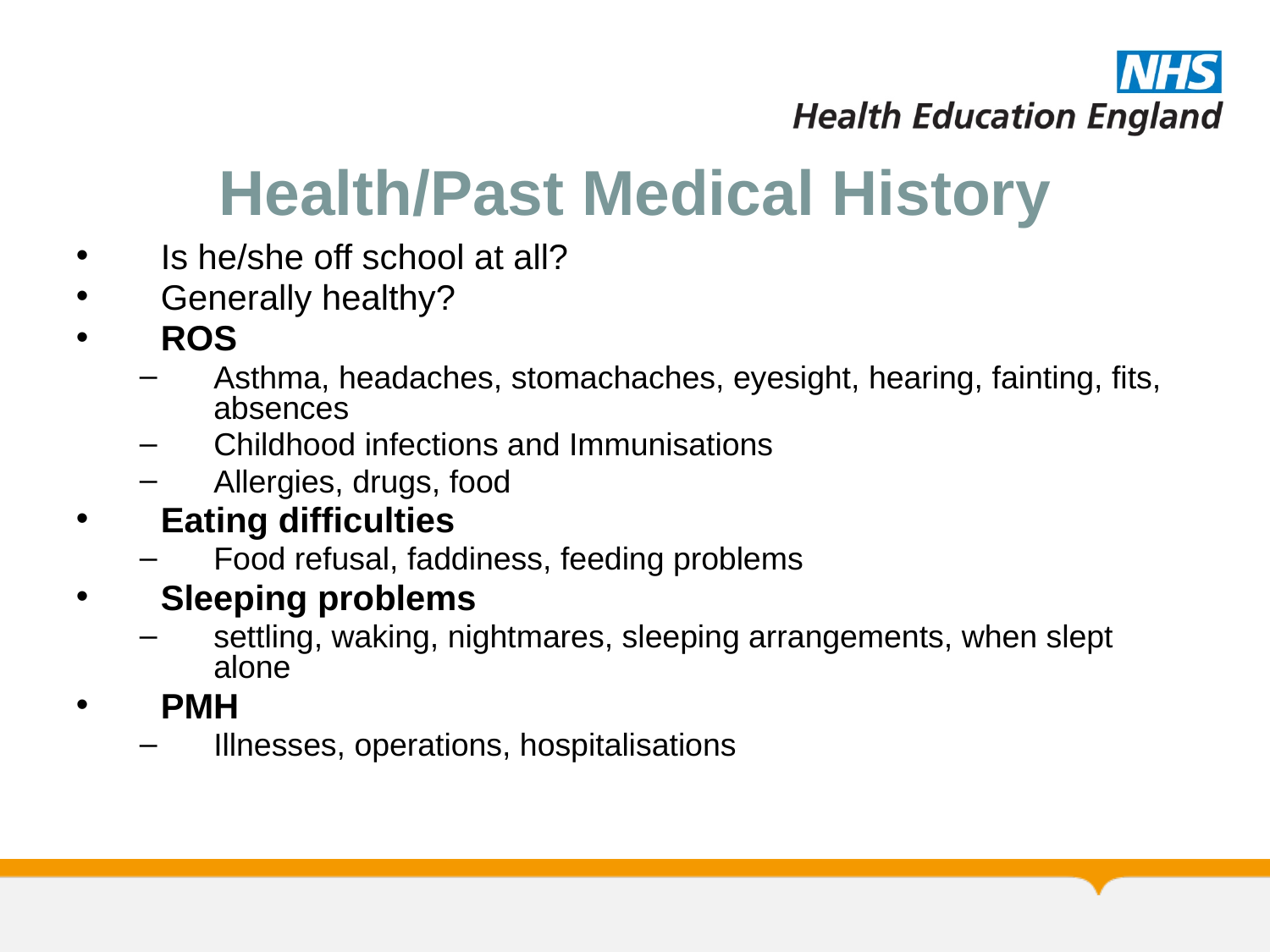

# Health/Past Medical History
Is he/she off school at all?
Generally healthy?
ROS
Asthma, headaches, stomachaches, eyesight, hearing, fainting, fits, absences
Childhood infections and Immunisations
Allergies, drugs, food
Eating difficulties
Food refusal, faddiness, feeding problems
Sleeping problems
settling, waking, nightmares, sleeping arrangements, when slept alone
PMH
Illnesses, operations, hospitalisations